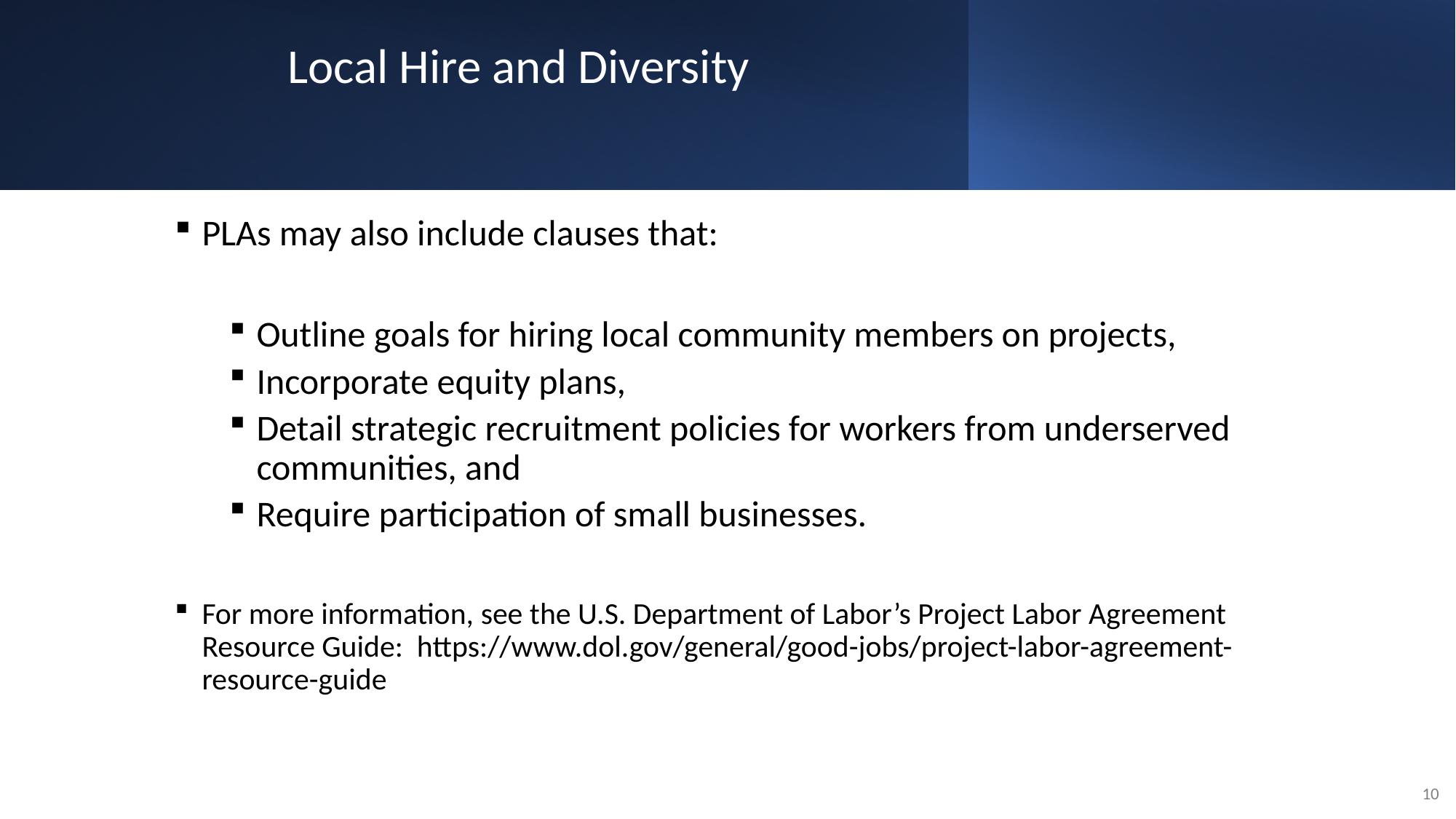

# Local Hire and Diversity
PLAs may also include clauses that:

Outline goals for hiring local community members on projects,
Incorporate equity plans,
Detail strategic recruitment policies for workers from underserved communities, and
Require participation of small businesses.

For more information, see the U.S. Department of Labor’s Project Labor Agreement Resource Guide:  https://www.dol.gov/general/good-jobs/project-labor-agreement-resource-guide
10